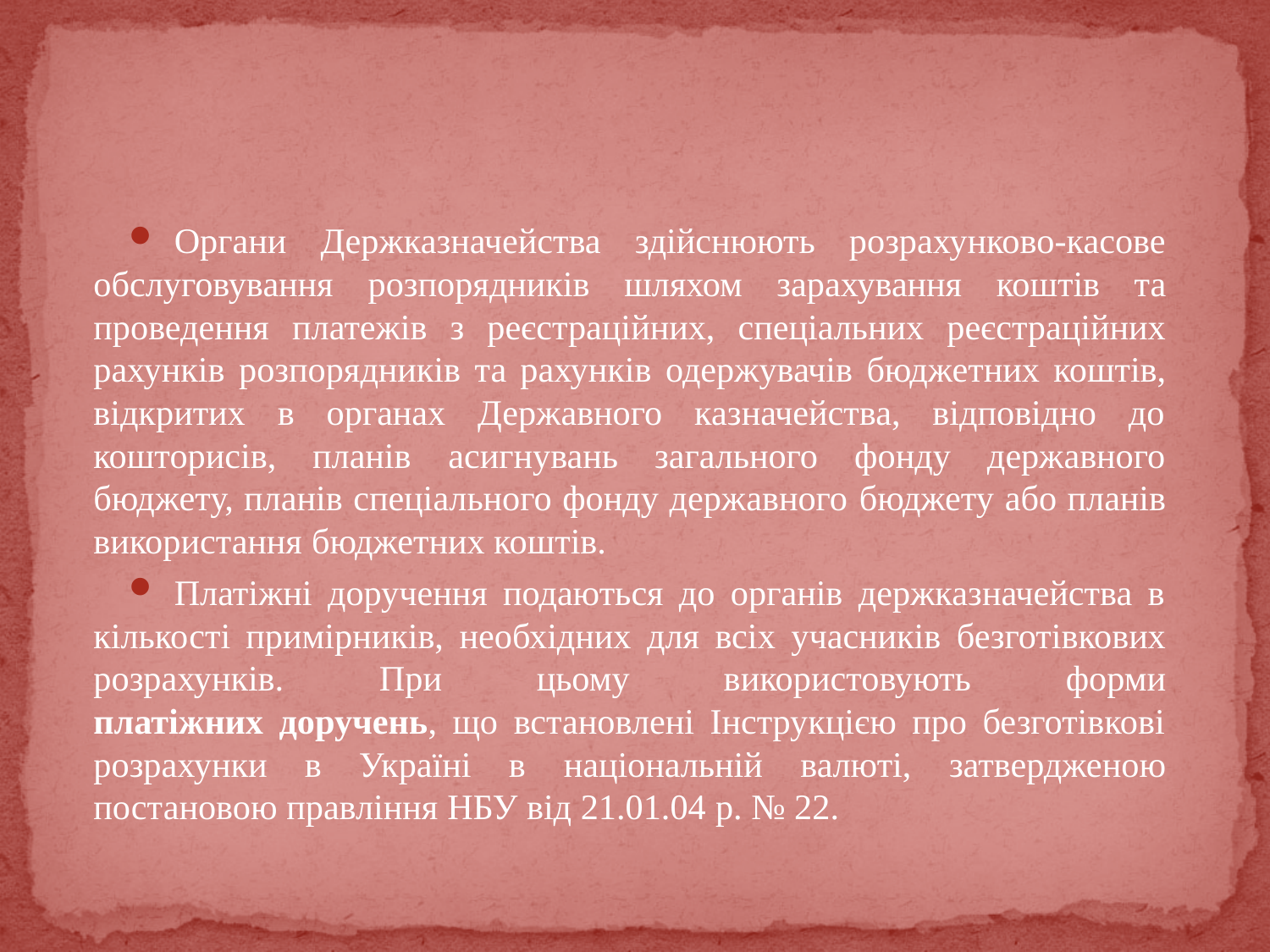

#
Органи Держказначейства здійснюють розрахунково-касове обслуговування розпорядників шляхом зарахування коштів та проведення платежів з реєстраційних, спеціальних реєстраційних рахунків розпорядників та рахунків одержувачів бюджетних коштів, відкритих в органах Державного казначейства, відповідно до кошторисів, планів асигнувань загального фонду державного бюджету, планів спеціального фонду державного бюджету або планів використання бюджетних коштів.
Платіжні доручення подаються до органів держказначейства в кількості примірників, необхідних для всіх учасників безготівкових розрахунків. При цьому використовують форми
платіжних доручень, що встановлені Інструкцією про безготівкові розрахунки в Україні в національній валюті, затвердженою постановою правління НБУ від 21.01.04 р. № 22.